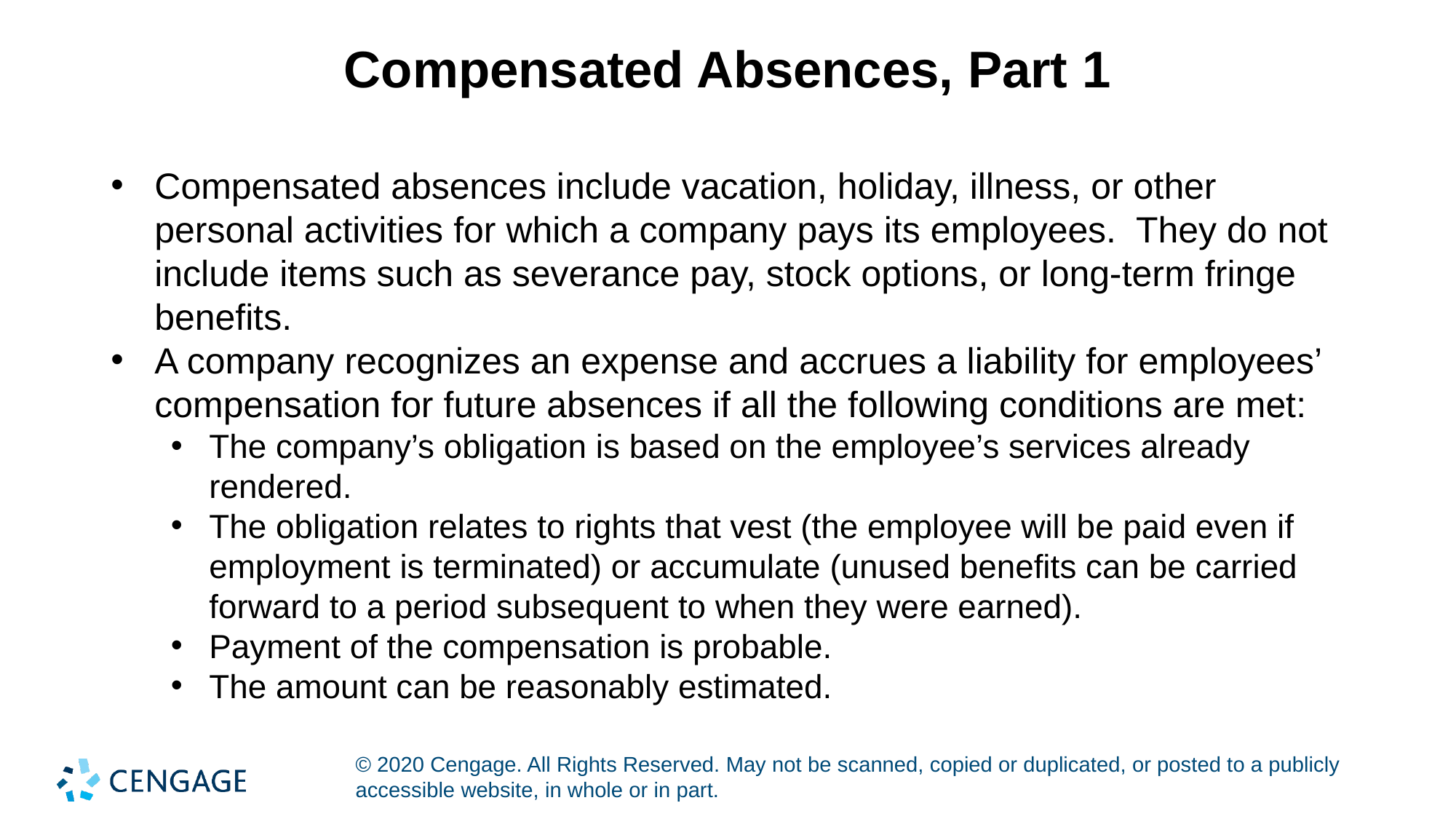

# Compensated Absences, Part 1
Compensated absences include vacation, holiday, illness, or other personal activities for which a company pays its employees.  They do not include items such as severance pay, stock options, or long-term fringe benefits.
A company recognizes an expense and accrues a liability for employees’ compensation for future absences if all the following conditions are met:
The company’s obligation is based on the employee’s services already rendered.
The obligation relates to rights that vest (the employee will be paid even if employment is terminated) or accumulate (unused benefits can be carried forward to a period subsequent to when they were earned).
Payment of the compensation is probable.
The amount can be reasonably estimated.